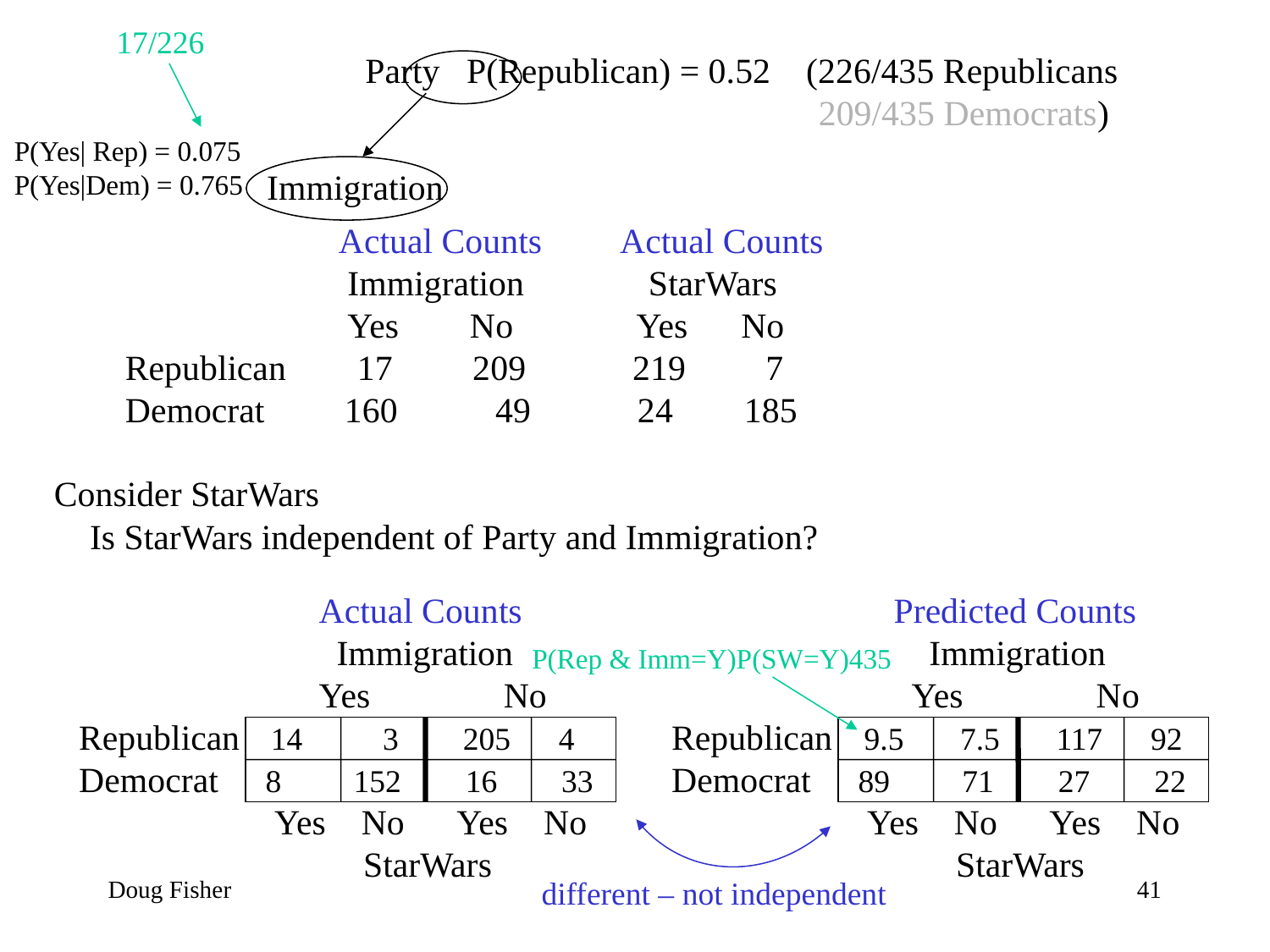

Party   P(Republican) = 0.52    (226/435 Republicans
                                                                                     209/435 Democrats)

                               Actual Counts         Actual Counts
                                Immigration              StarWars
                                Yes        No              Yes      No
       Republican        17         209            219         7
       Democrat         160           49            24        185

17/226

P(Yes| Rep) = 0.075
P(Yes|Dem) = 0.765

Immigration
Consider StarWars
    Is StarWars independent of Party and Immigration?

                           Actual Counts
                             Immigration
                           Yes               No
Republican
Democrat
                      Yes    No      Yes    No
                                StarWars
                         Predicted Counts
                             Immigration
                           Yes               No
Republican
Democrat
                      Yes    No      Yes    No
                                StarWars
P(Rep & Imm=Y)P(SW=Y)435

  14          3        205      4
  9.5       7.5       117      92

8         152        16        33
89         71        27        22

Doug Fisher
different – not independent
41